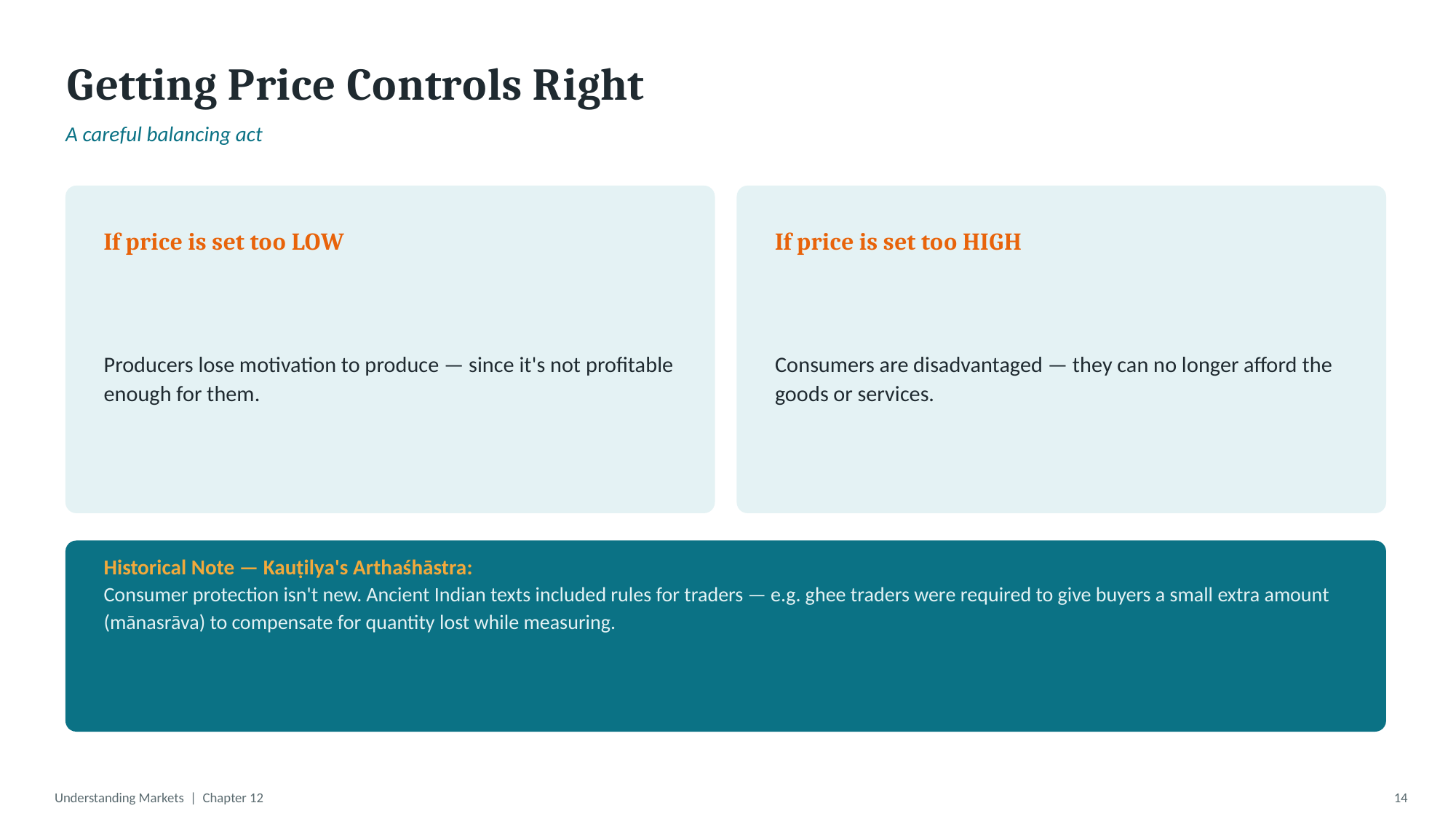

Getting Price Controls Right
A careful balancing act

If price is set too LOW
If price is set too HIGH
Producers lose motivation to produce — since it's not profitable enough for them.
Consumers are disadvantaged — they can no longer afford the goods or services.

Historical Note — Kauṭilya's Arthaśhāstra:
Consumer protection isn't new. Ancient Indian texts included rules for traders — e.g. ghee traders were required to give buyers a small extra amount (mānasrāva) to compensate for quantity lost while measuring.
Understanding Markets  |  Chapter 12
14